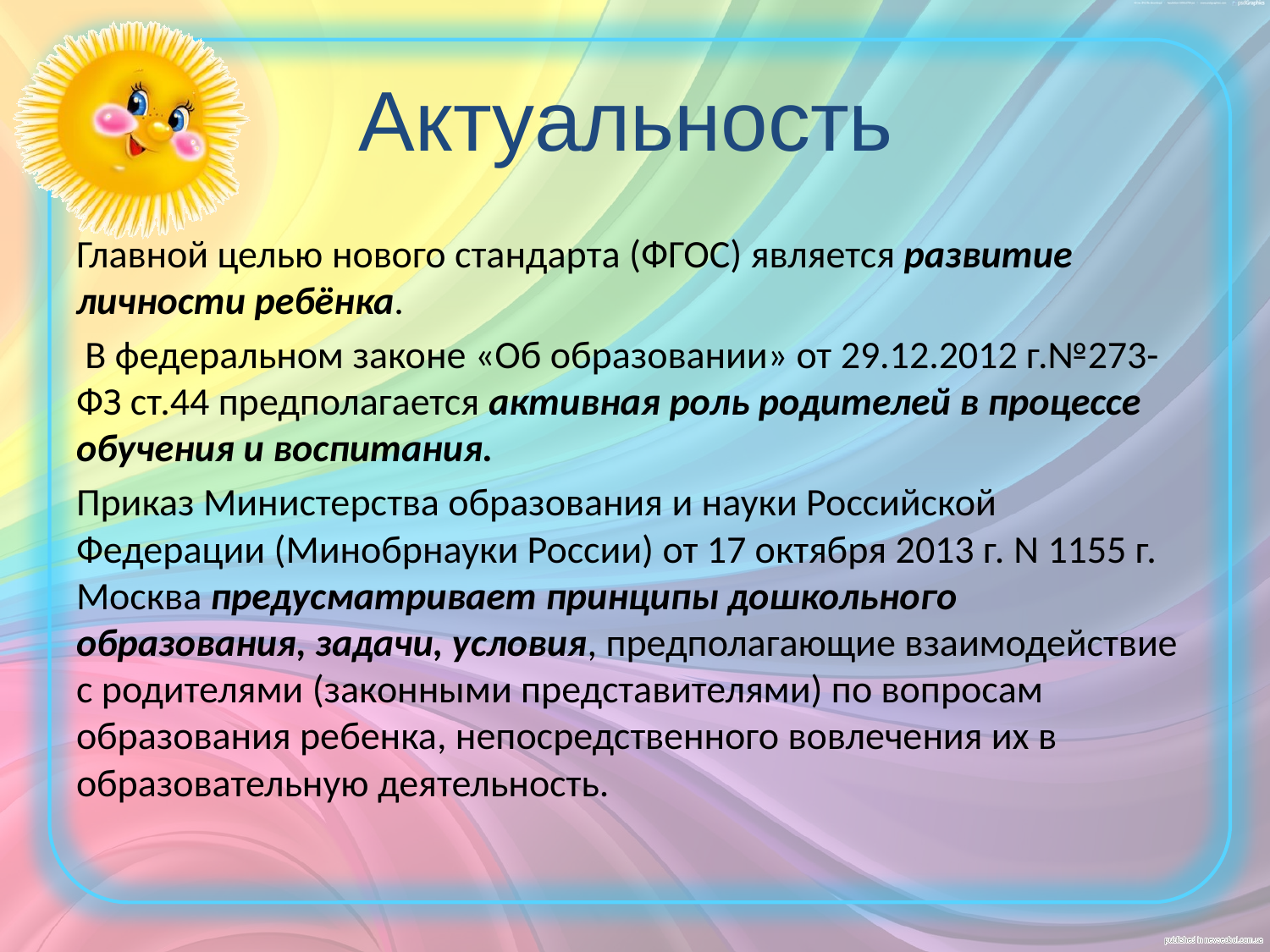

# Актуальность

Главной целью нового стандарта (ФГОС) является развитие личности ребёнка.
 В федеральном законе «Об образовании» от 29.12.2012 г.№273-ФЗ ст.44 предполагается активная роль родителей в процессе обучения и воспитания.
Приказ Министерства образования и науки Российской Федерации (Минобрнауки России) от 17 октября 2013 г. N 1155 г. Москва предусматривает принципы дошкольного образования, задачи, условия, предполагающие взаимодействие с родителями (законными представителями) по вопросам образования ребенка, непосредственного вовлечения их в образовательную деятельность.